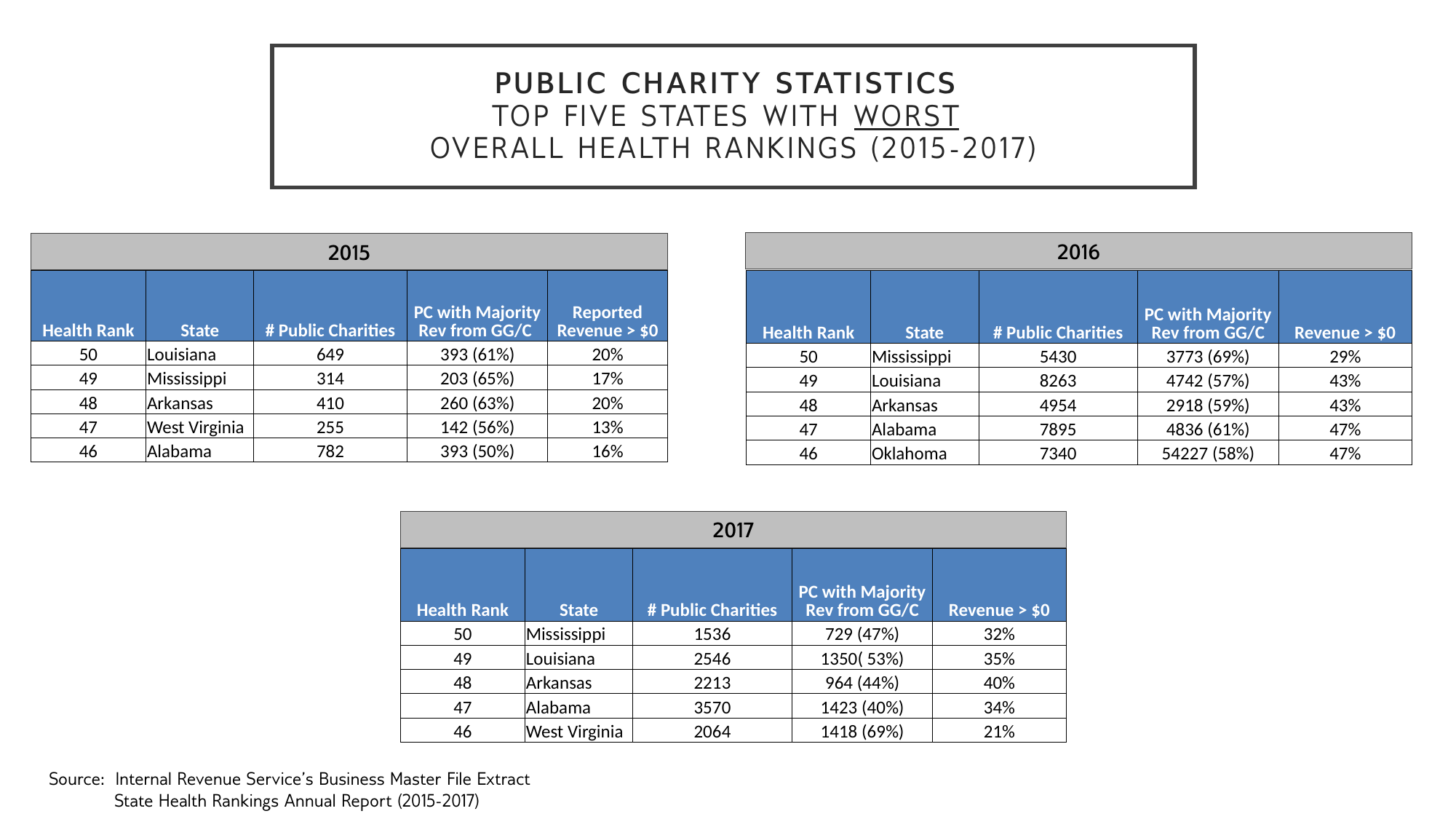

# Public Charity Statistics Top five states with worst Overall Health rankings (2015-2017)
2016
2015
| Health Rank | State | # Public Charities | PC with Majority Rev from GG/C | Reported Revenue > $0 |
| --- | --- | --- | --- | --- |
| 50 | Louisiana | 649 | 393 (61%) | 20% |
| 49 | Mississippi | 314 | 203 (65%) | 17% |
| 48 | Arkansas | 410 | 260 (63%) | 20% |
| 47 | West Virginia | 255 | 142 (56%) | 13% |
| 46 | Alabama | 782 | 393 (50%) | 16% |
| Health Rank | State | # Public Charities | PC with Majority Rev from GG/C | Revenue > $0 |
| --- | --- | --- | --- | --- |
| 50 | Mississippi | 5430 | 3773 (69%) | 29% |
| 49 | Louisiana | 8263 | 4742 (57%) | 43% |
| 48 | Arkansas | 4954 | 2918 (59%) | 43% |
| 47 | Alabama | 7895 | 4836 (61%) | 47% |
| 46 | Oklahoma | 7340 | 54227 (58%) | 47% |
2017
| Health Rank | State | # Public Charities | PC with Majority Rev from GG/C | Revenue > $0 |
| --- | --- | --- | --- | --- |
| 50 | Mississippi | 1536 | 729 (47%) | 32% |
| 49 | Louisiana | 2546 | 1350( 53%) | 35% |
| 48 | Arkansas | 2213 | 964 (44%) | 40% |
| 47 | Alabama | 3570 | 1423 (40%) | 34% |
| 46 | West Virginia | 2064 | 1418 (69%) | 21% |
Source:  Internal Revenue Service’s Business Master File Extract
            State Health Rankings Annual Report (2015-2017)